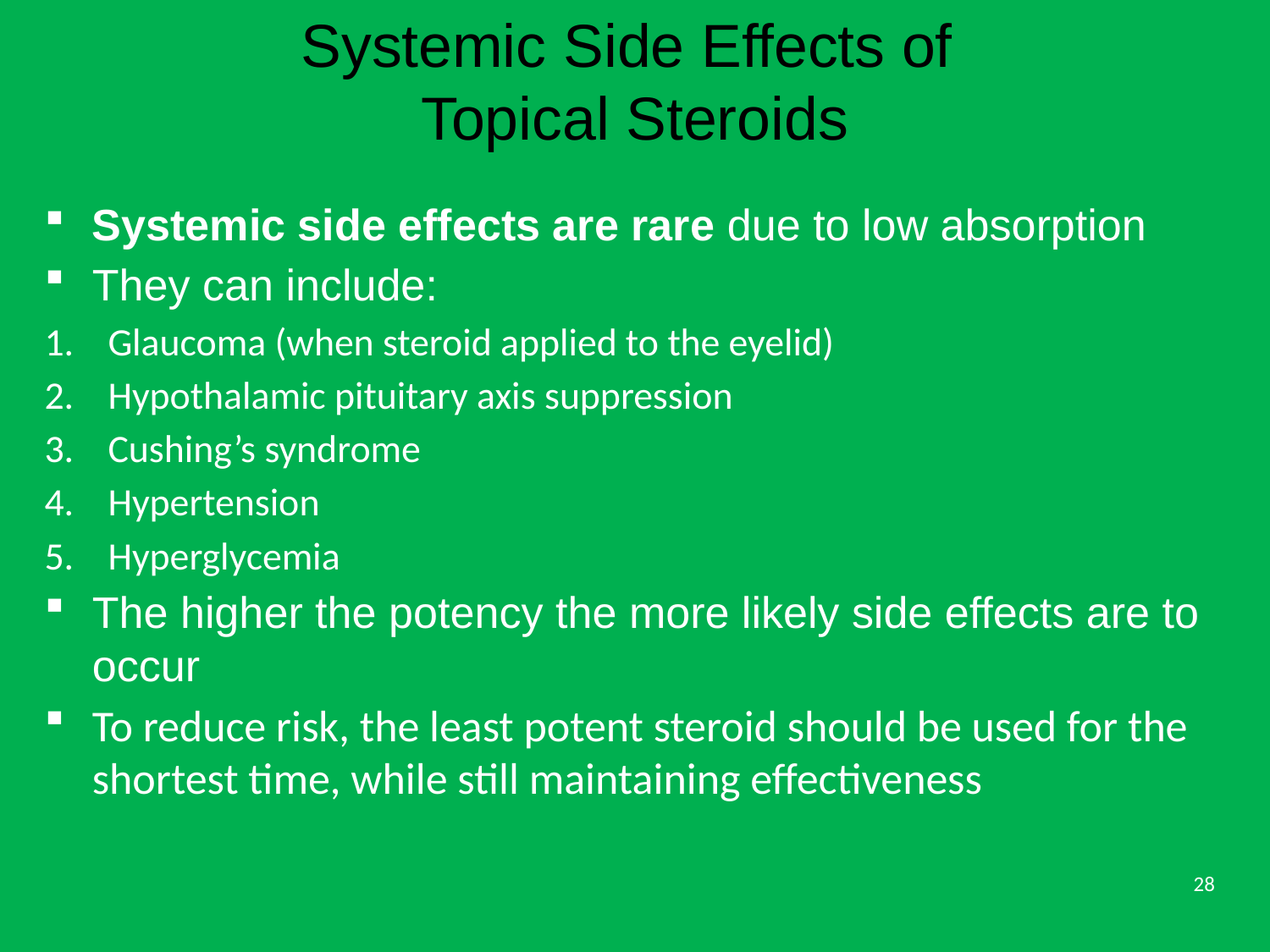

# Systemic Side Effects of Topical Steroids
Systemic side effects are rare due to low absorption
They can include:
Glaucoma (when steroid applied to the eyelid)
Hypothalamic pituitary axis suppression
Cushing’s syndrome
Hypertension
Hyperglycemia
The higher the potency the more likely side effects are to occur
To reduce risk, the least potent steroid should be used for the shortest time, while still maintaining effectiveness
28